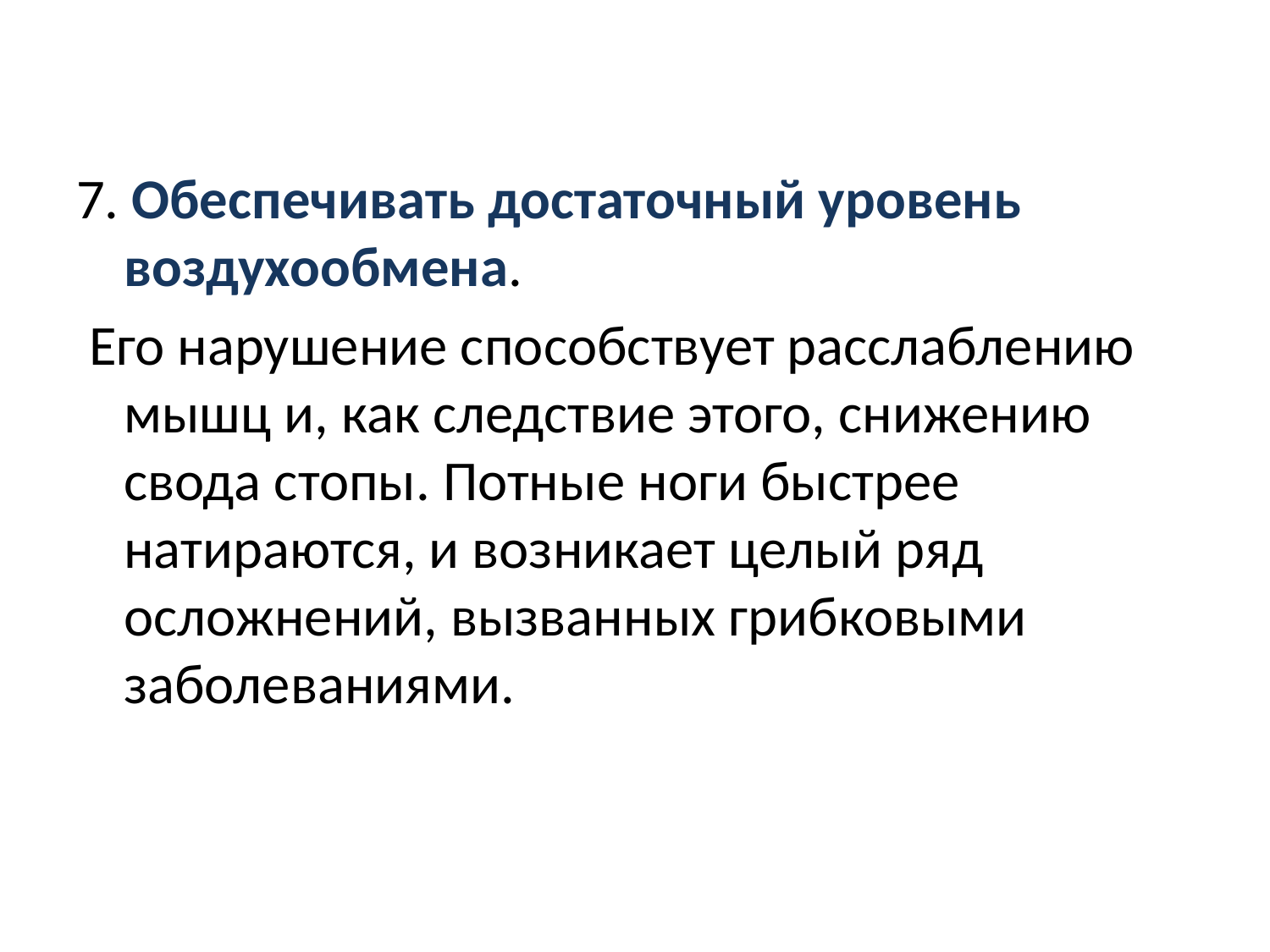

7. Обеспечивать достаточный уровень воздухообмена.
 Его нарушение способствует расслаблению мышц и, как следствие этого, снижению свода стопы. Потные ноги быстрее натираются, и возникает целый ряд осложнений, вызванных грибковыми заболеваниями.